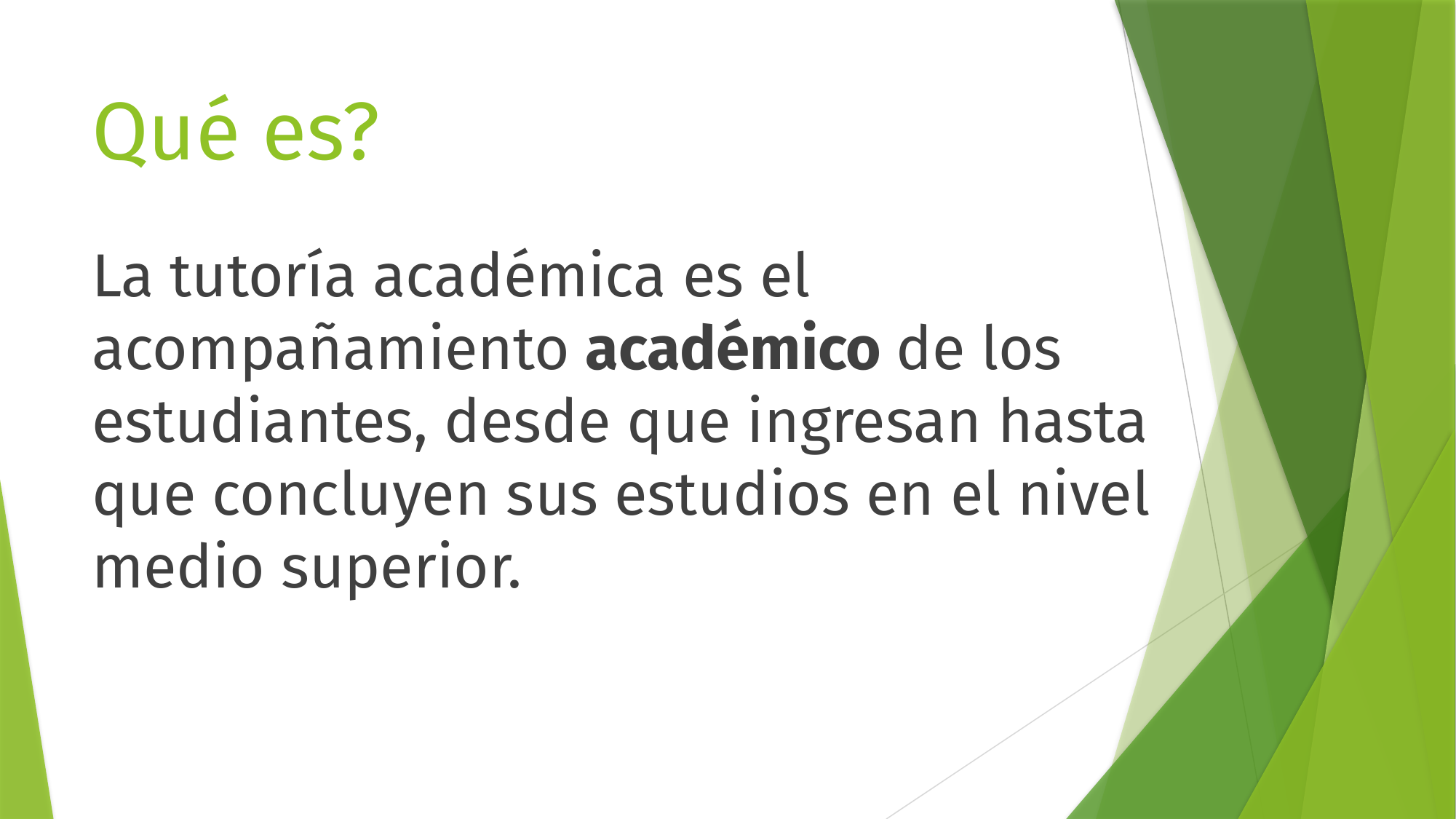

# Qué es?
La tutoría aca­démica es el acompañamiento académico de los estudiantes, desde que ingresan hasta que concluyen sus estu­dios en el nivel medio superior.